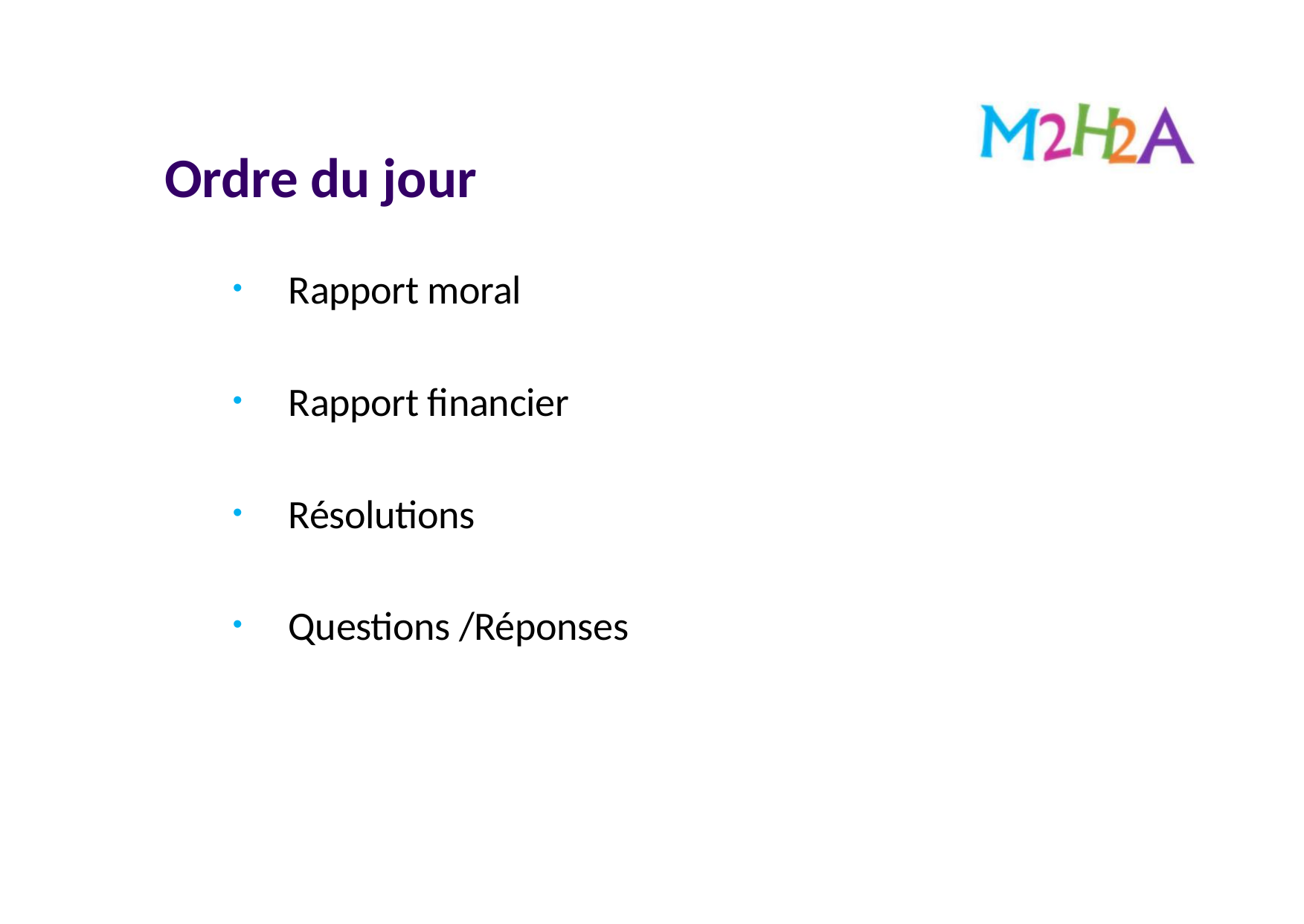

# Ordre du jour
Rapport moral

Rapport financier

Résolutions

Questions /Réponses
2